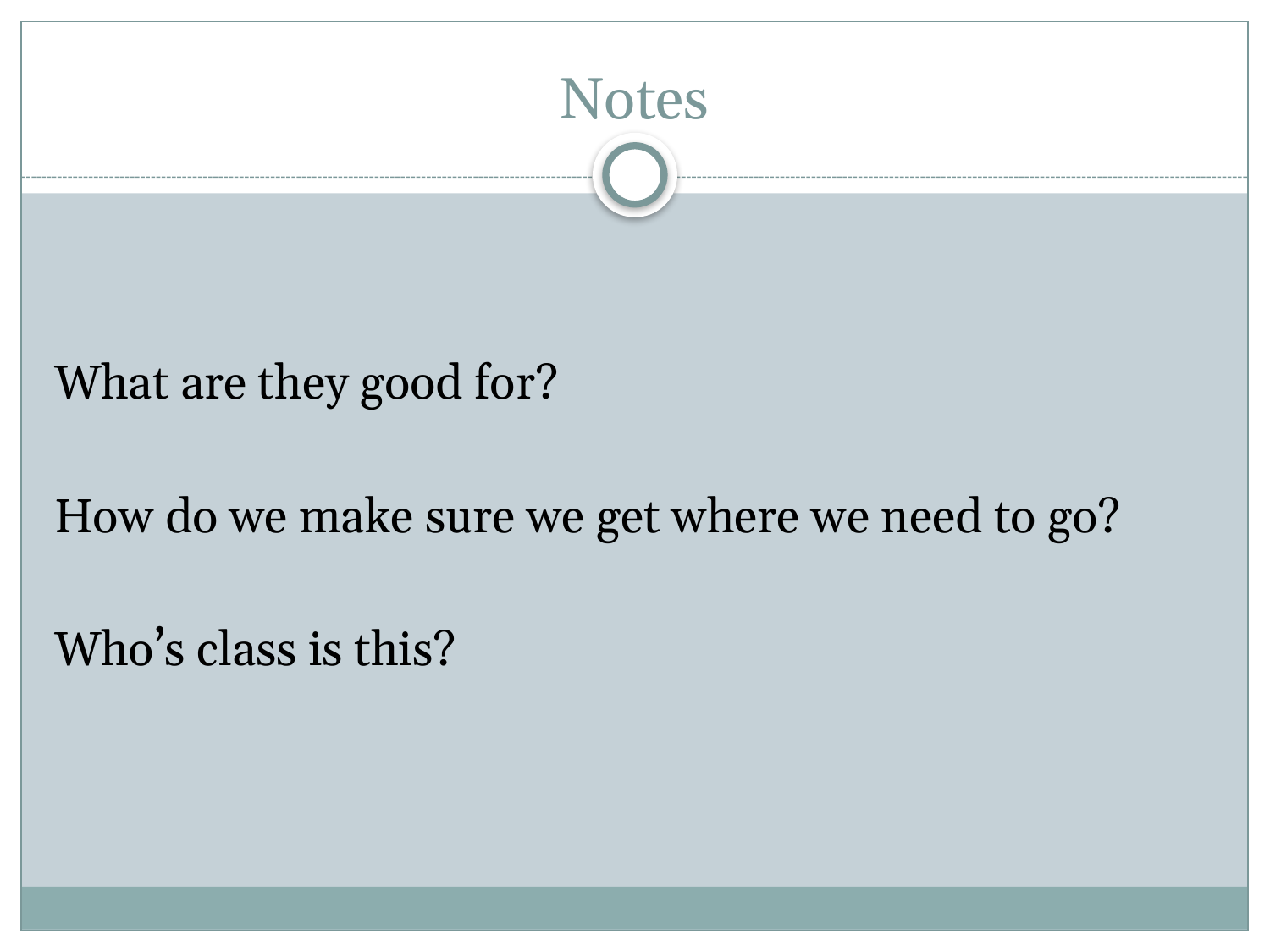

# Notes

What are they good for?

How do we make sure we get where we need to go?

Who’s class is this?